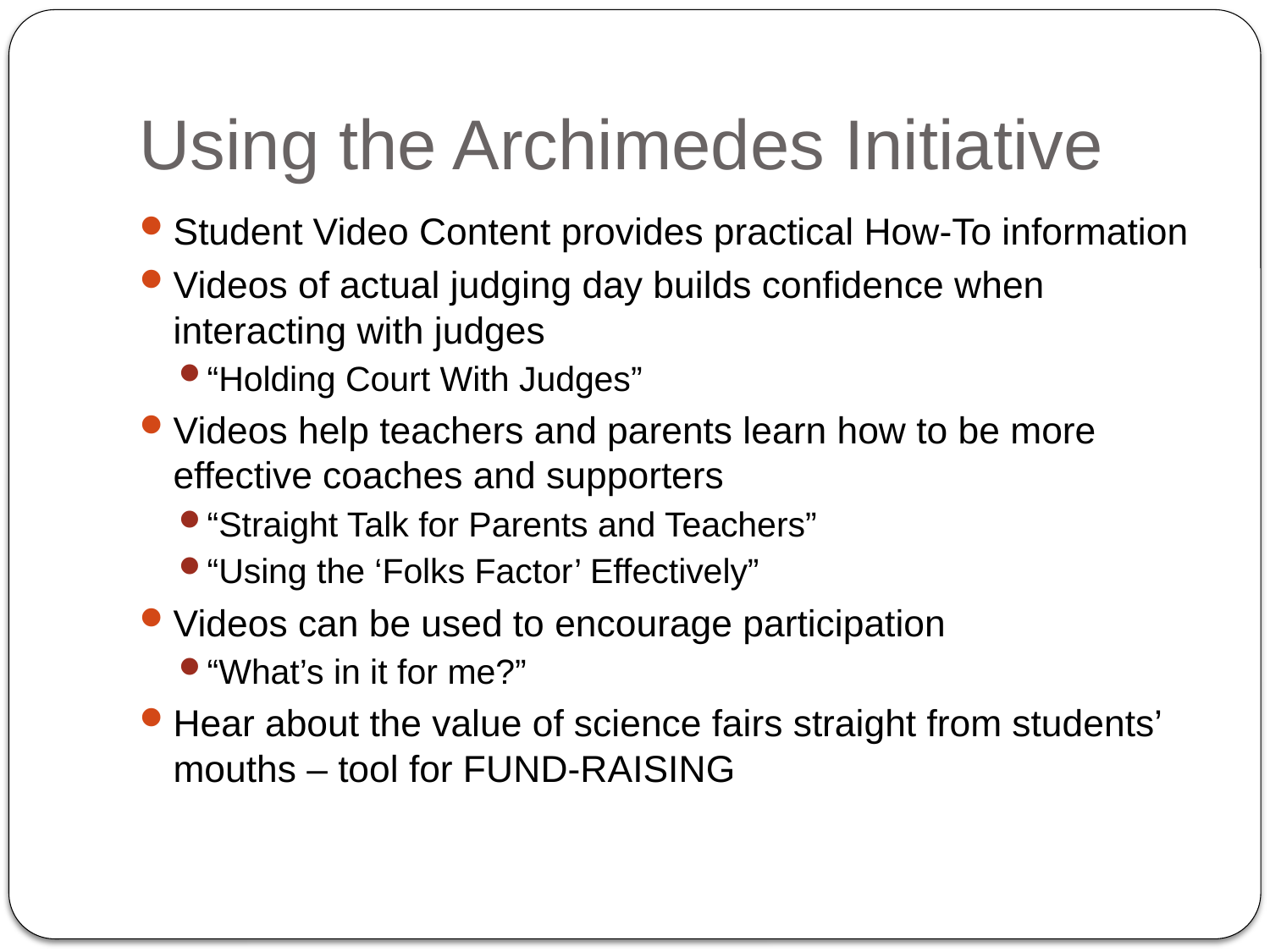

# Using the Archimedes Initiative
Student Video Content provides practical How-To information
Videos of actual judging day builds confidence when interacting with judges
“Holding Court With Judges”
Videos help teachers and parents learn how to be more effective coaches and supporters
“Straight Talk for Parents and Teachers”
“Using the ‘Folks Factor’ Effectively”
Videos can be used to encourage participation
“What’s in it for me?”
Hear about the value of science fairs straight from students’ mouths – tool for FUND-RAISING